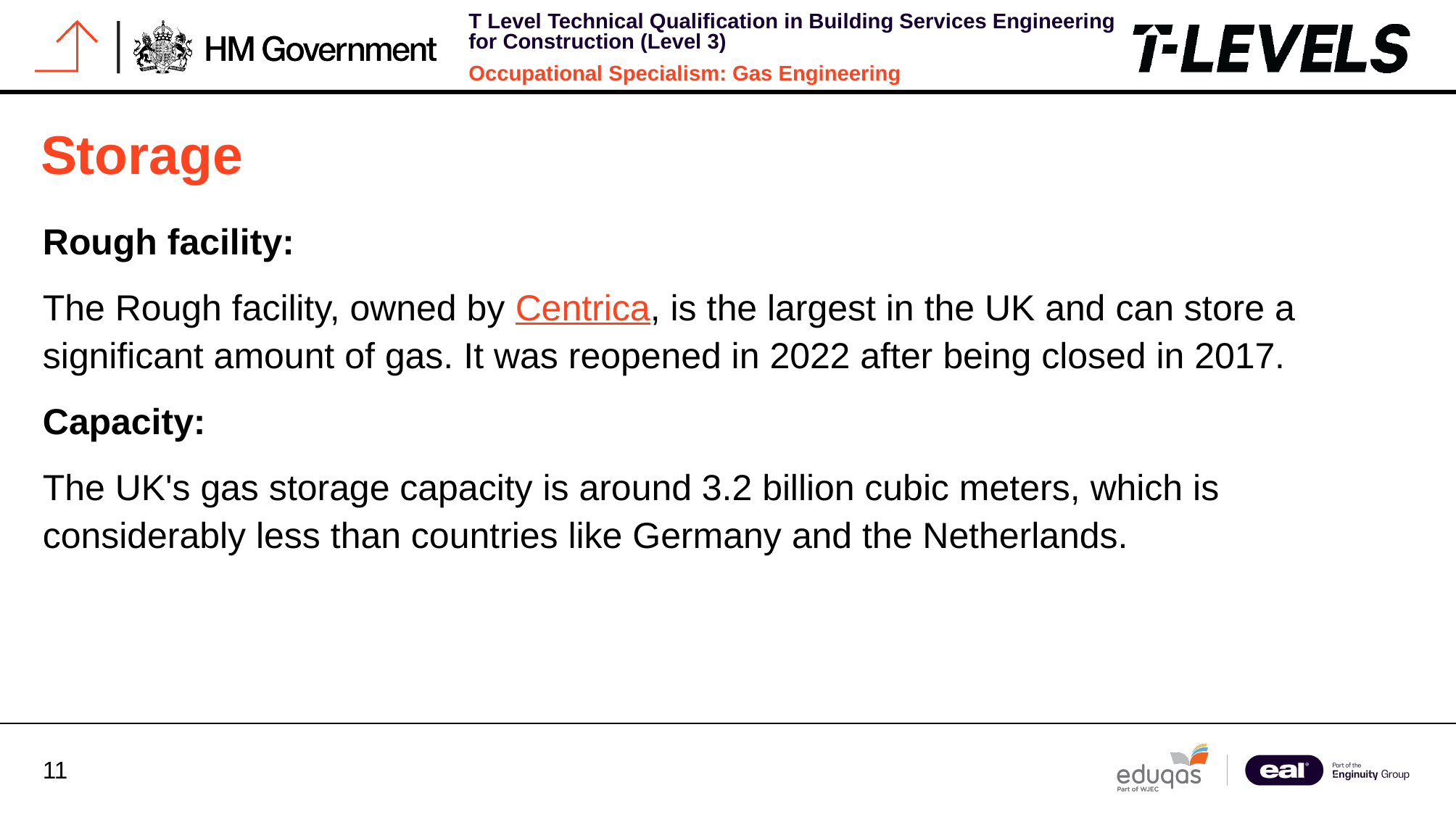

# Storage
Rough facility:
The Rough facility, owned by Centrica, is the largest in the UK and can store a significant amount of gas. It was reopened in 2022 after being closed in 2017.
Capacity:
The UK's gas storage capacity is around 3.2 billion cubic meters, which is considerably less than countries like Germany and the Netherlands.